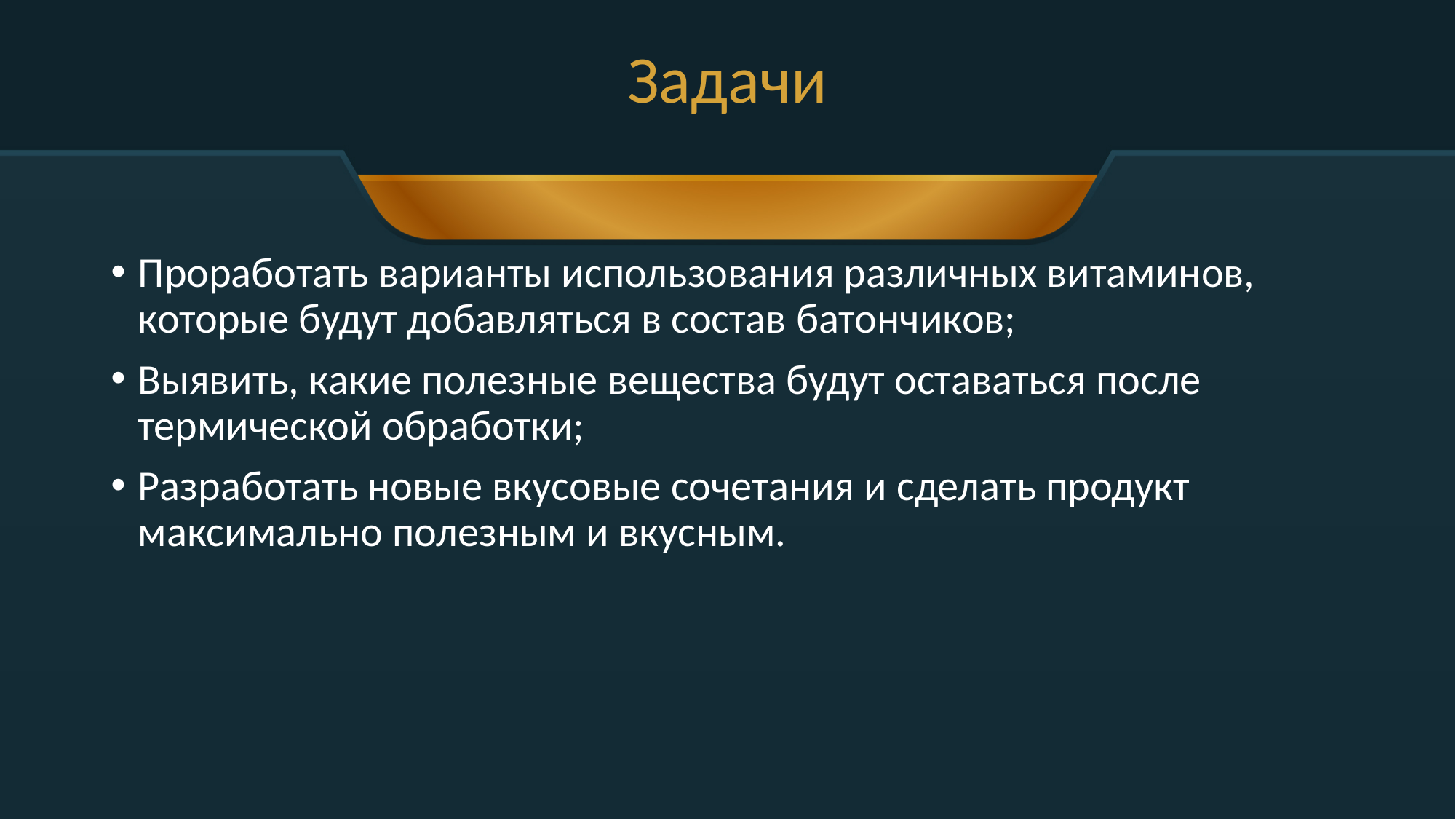

# Задачи
Проработать варианты использования различных витаминов, которые будут добавляться в состав батончиков;
Выявить, какие полезные вещества будут оставаться после термической обработки;
Разработать новые вкусовые сочетания и сделать продукт максимально полезным и вкусным.